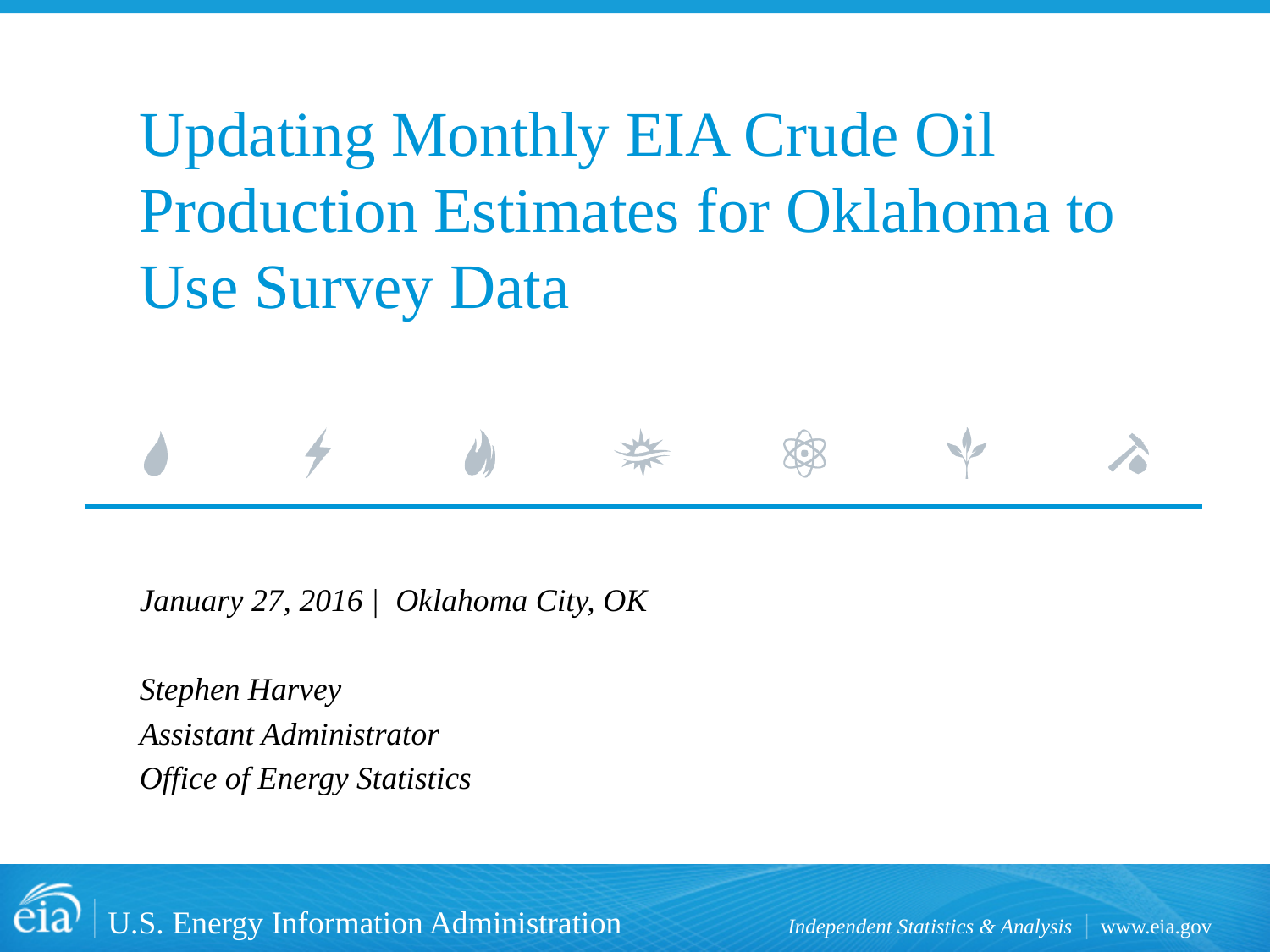

# Updating Monthly EIA Crude Oil Production Estimates for Oklahoma to Use Survey Data

January 27, 2016 |  Oklahoma City, OK

Stephen Harvey
Assistant Administrator
Office of Energy Statistics